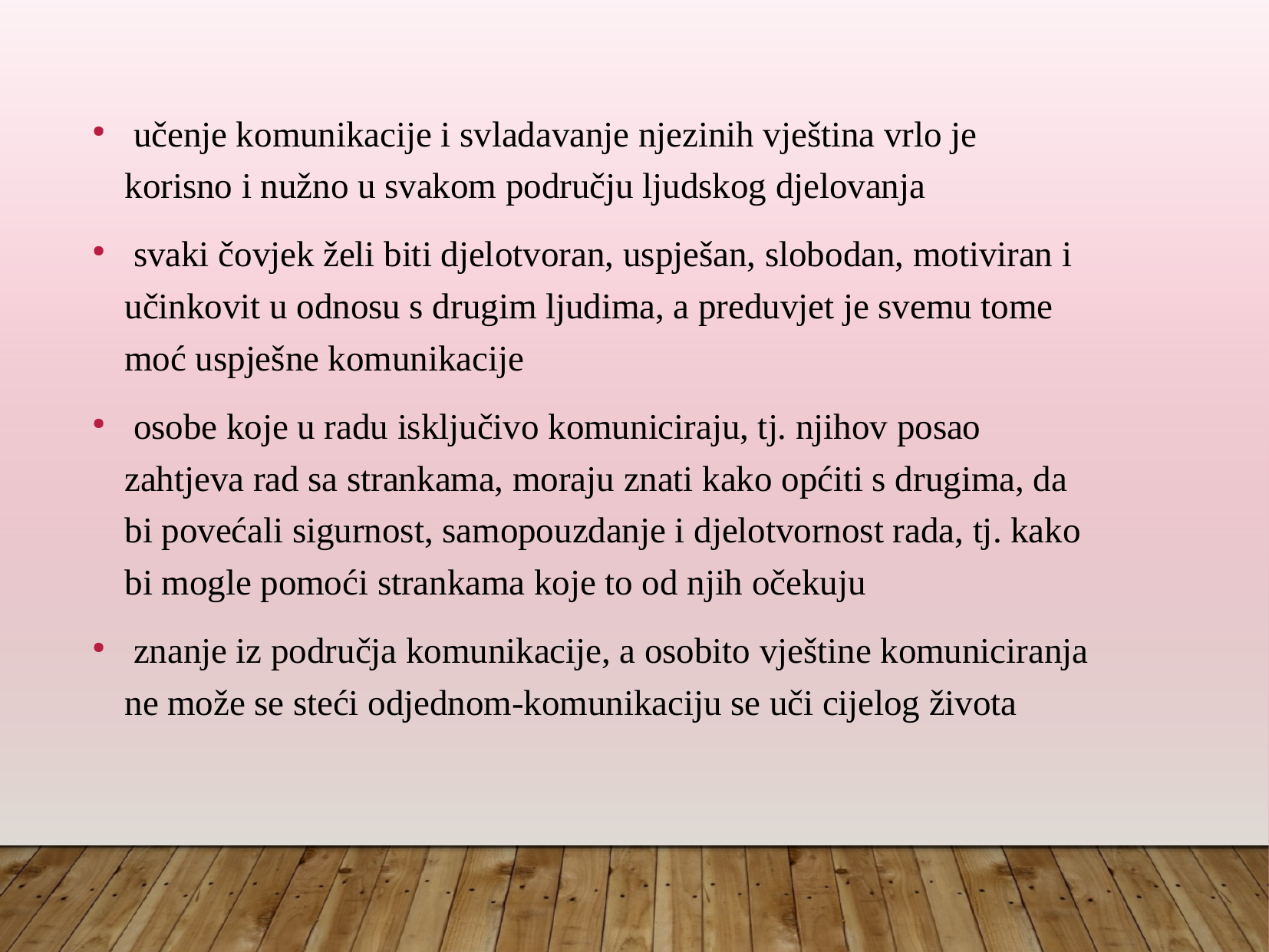

učenje komunikacije i svladavanje njezinih vještina vrlo je korisno i nužno u svakom području ljudskog djelovanja
 svaki čovjek želi biti djelotvoran, uspješan, slobodan, motiviran i učinkovit u odnosu s drugim ljudima, a preduvjet je svemu tome moć uspješne komunikacije
 osobe koje u radu isključivo komuniciraju, tj. njihov posao zahtjeva rad sa strankama, moraju znati kako općiti s drugima, da bi povećali sigurnost, samopouzdanje i djelotvornost rada, tj. kako bi mogle pomoći strankama koje to od njih očekuju
 znanje iz područja komunikacije, a osobito vještine komuniciranja ne može se steći odjednom-komunikaciju se uči cijelog života